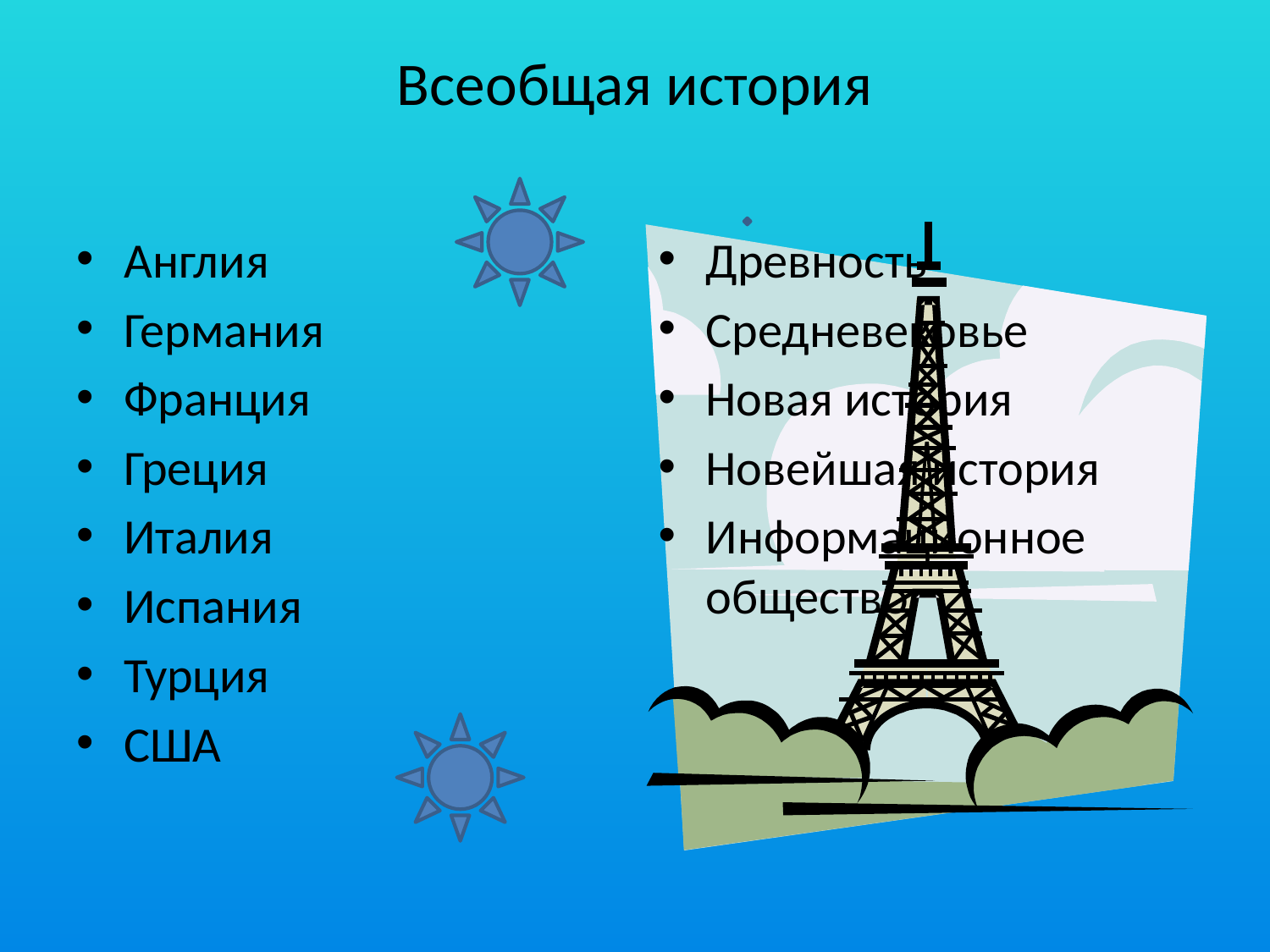

# Всеобщая история

Англия
Германия
Франция
Греция
Италия
Испания
Турция
США
Древность
Средневековье
Новая история
Новейшая история
Информационное общество